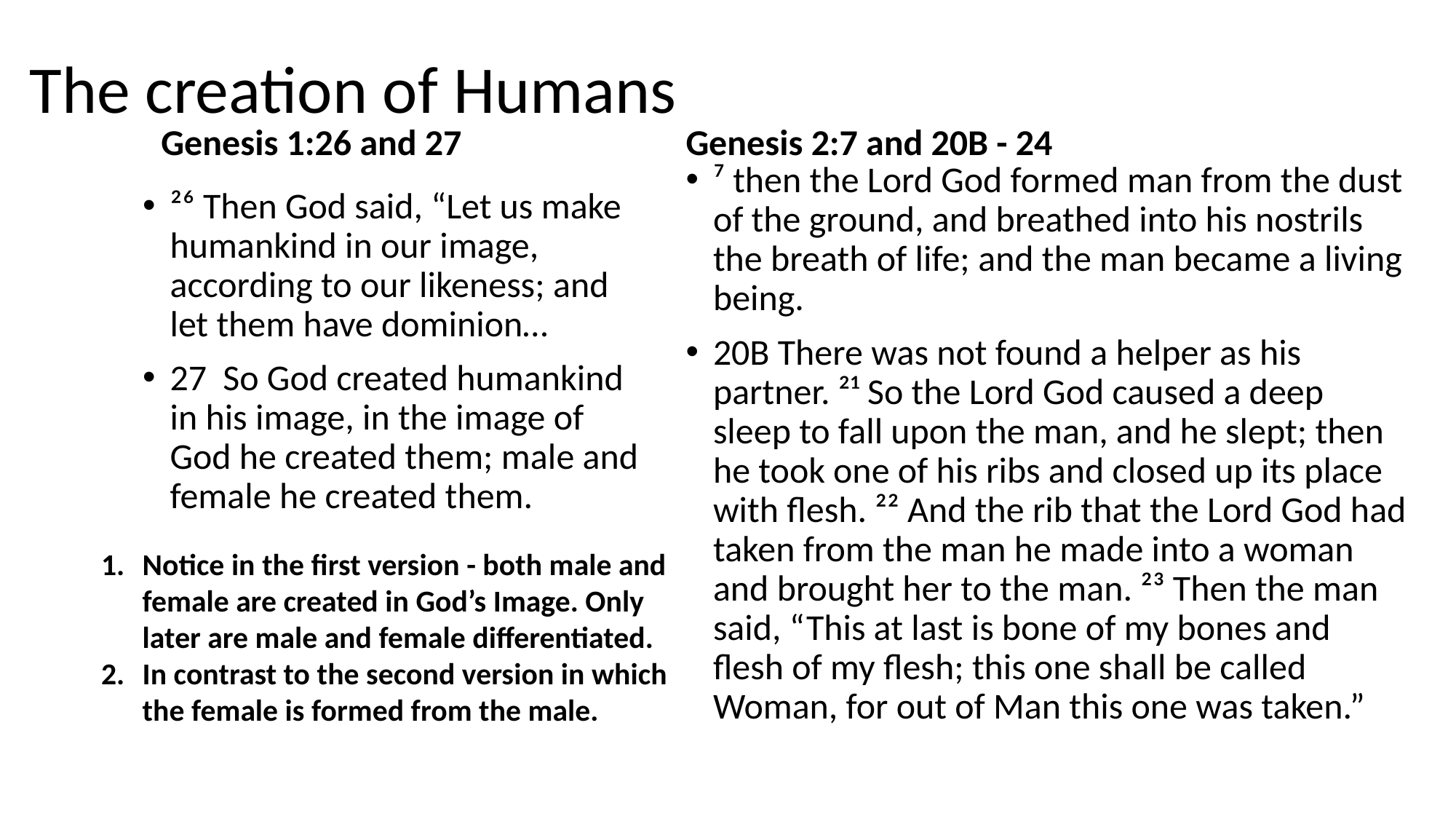

# The creation of Humans
Genesis 1:26 and 27
Genesis 2:7 and 20B - 24
⁷ then the Lord God formed man from the dust of the ground, and breathed into his nostrils the breath of life; and the man became a living being.
20B There was not found a helper as his partner. ²¹ So the Lord God caused a deep sleep to fall upon the man, and he slept; then he took one of his ribs and closed up its place with flesh. ²² And the rib that the Lord God had taken from the man he made into a woman and brought her to the man. ²³ Then the man said, “This at last is bone of my bones and flesh of my flesh; this one shall be called Woman, for out of Man this one was taken.”
²⁶ Then God said, “Let us make humankind in our image, according to our likeness; and let them have dominion…
27  So God created humankind in his image, in the image of God he created them; male and female he created them.
Notice in the first version - both male and female are created in God’s Image. Only later are male and female differentiated.
In contrast to the second version in which the female is formed from the male.